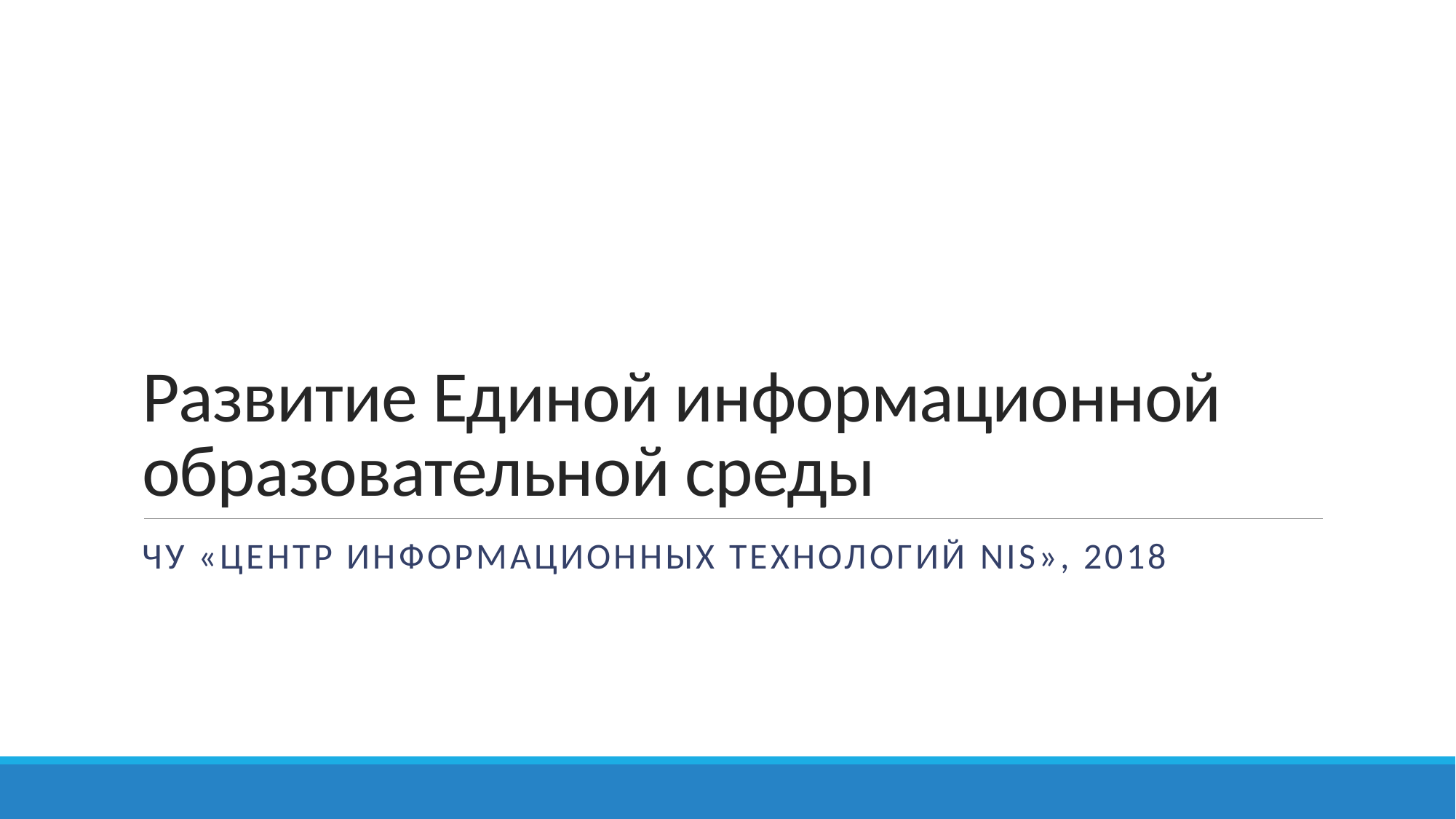

# Развитие Единой информационной образовательной среды
ЧУ «Центр информационных технологий NIS», 2018